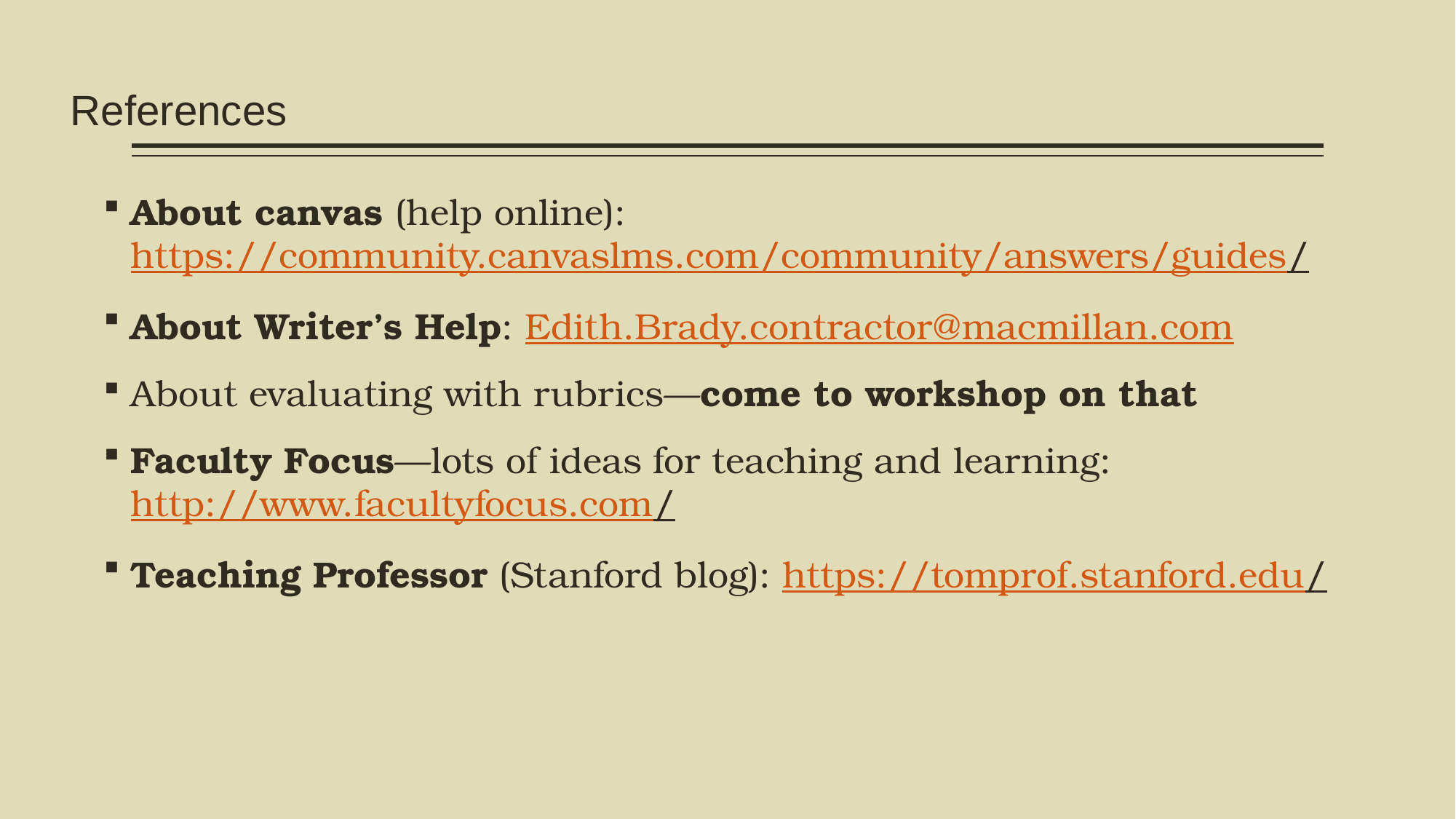

# References
About canvas (help online): https://community.canvaslms.com/community/answers/guides/
About Writer’s Help: Edith.Brady.contractor@macmillan.com
About evaluating with rubrics—come to workshop on that
Faculty Focus—lots of ideas for teaching and learning: http://www.facultyfocus.com/
Teaching Professor (Stanford blog): https://tomprof.stanford.edu/